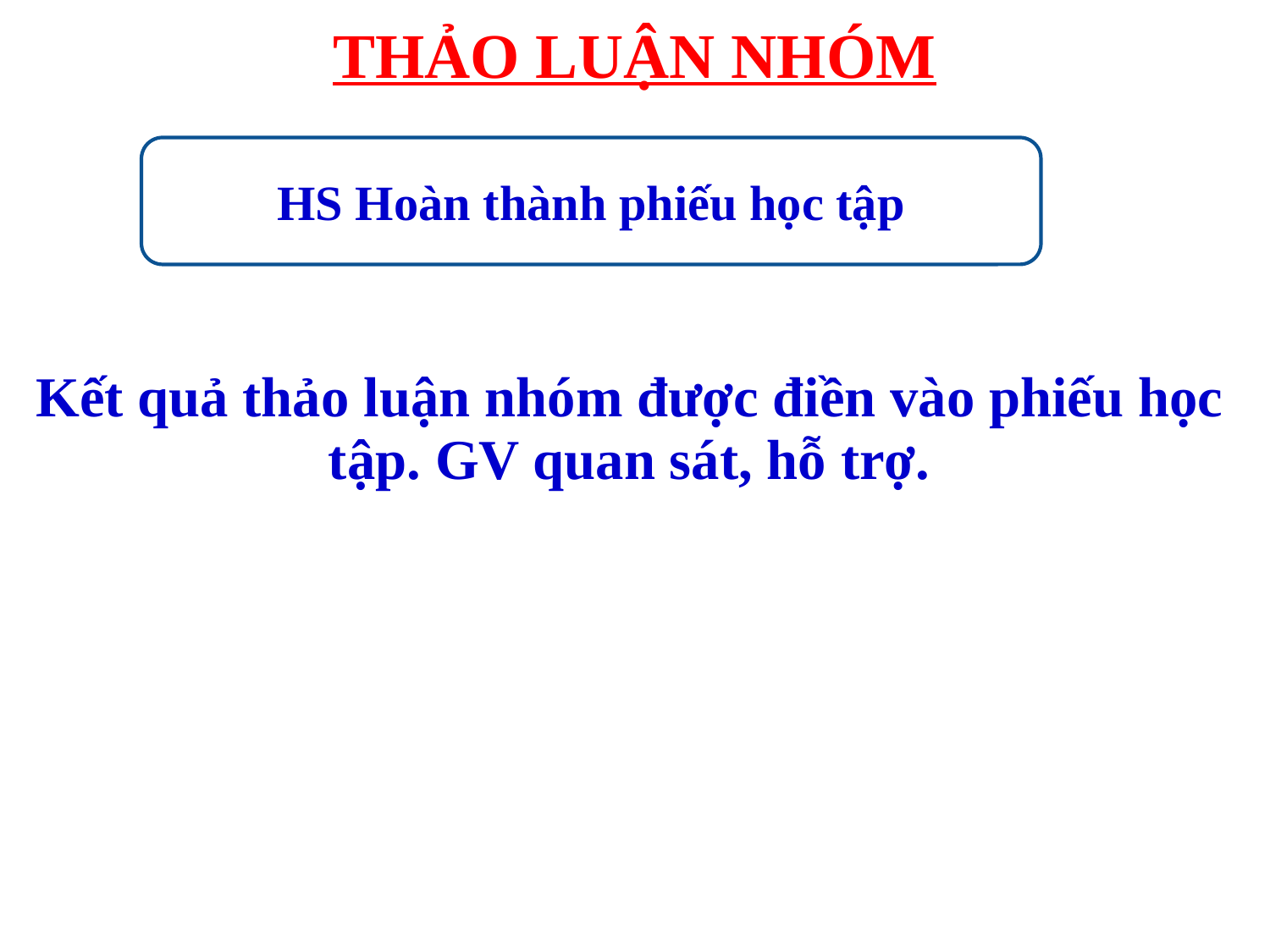

# THẢO LUẬN NHÓM

HS Hoàn thành phiếu học tập
| Kết quả thảo luận nhóm được điền vào phiếu học tập. GV quan sát, hỗ trợ. |
| --- |